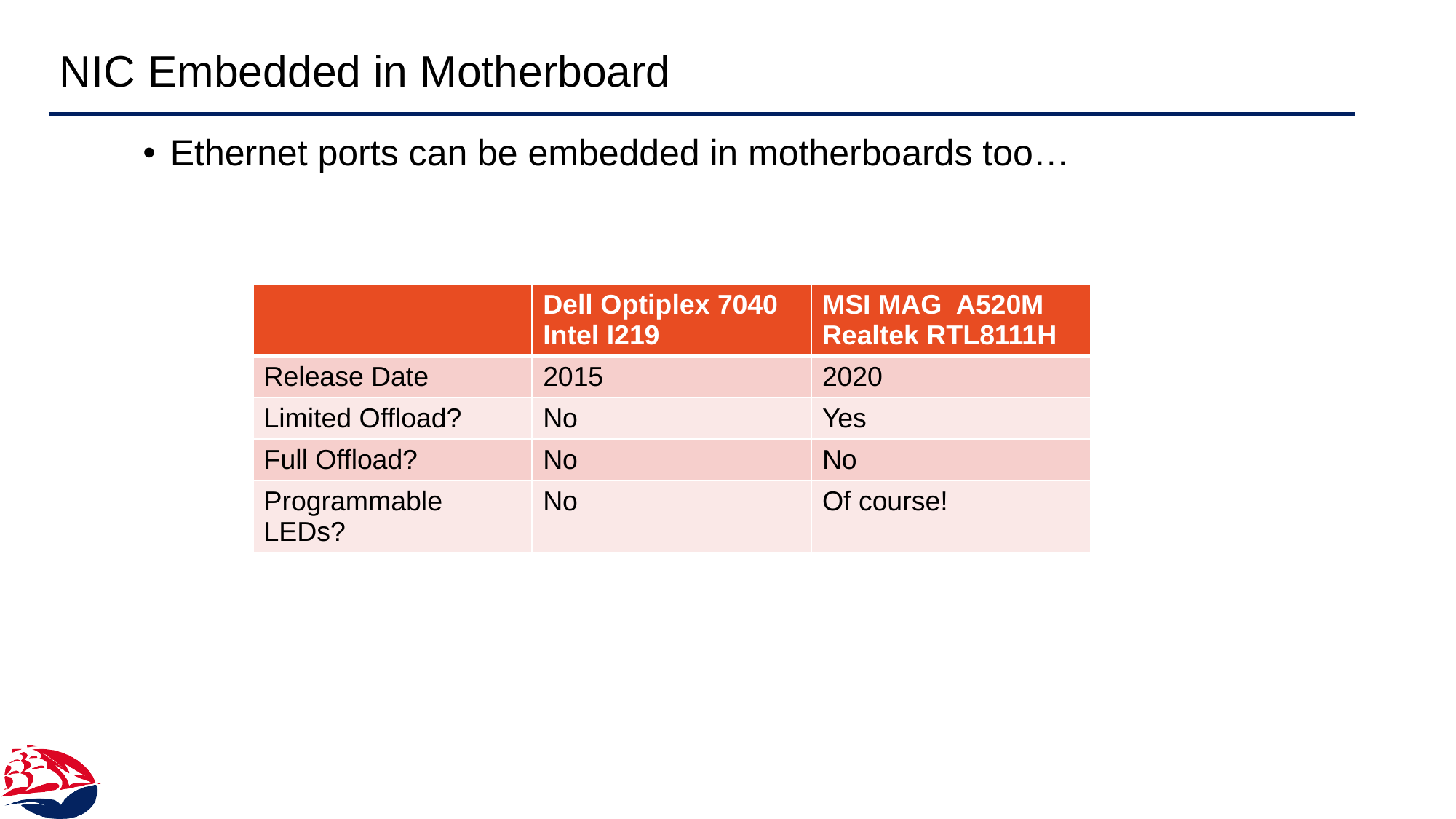

# NIC Embedded in Motherboard
Ethernet ports can be embedded in motherboards too…
|  | Dell Optiplex 7040 Intel I219 | MSI MAG A520M Realtek RTL8111H |
| --- | --- | --- |
| Release Date | 2015 | 2020 |
| Limited Offload? | No | Yes |
| Full Offload? | No | No |
| Programmable LEDs? | No | Of course! |